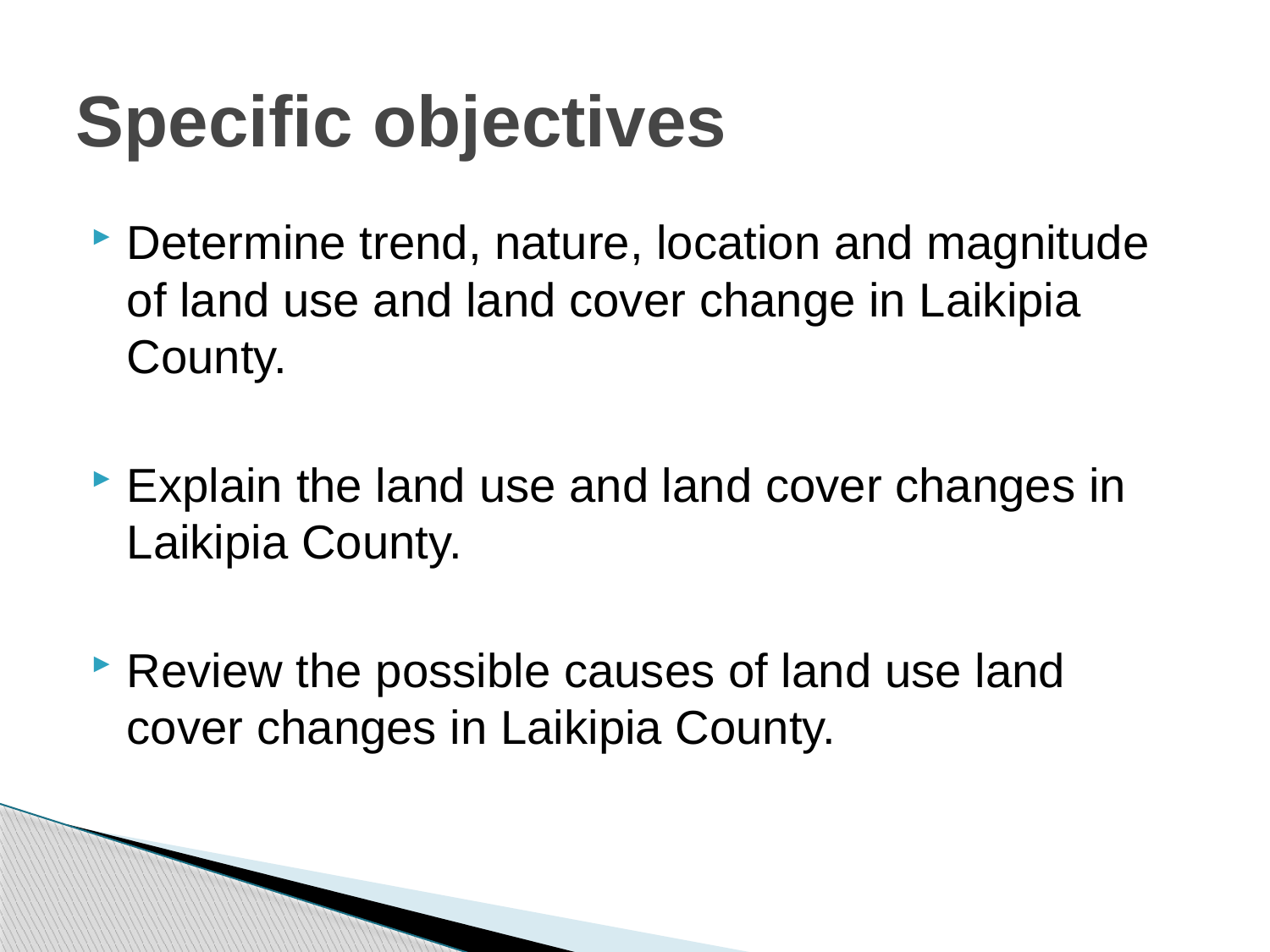

# Specific objectives
Determine trend, nature, location and magnitude of land use and land cover change in Laikipia County.

Explain the land use and land cover changes in Laikipia County.

Review the possible causes of land use land cover changes in Laikipia County.